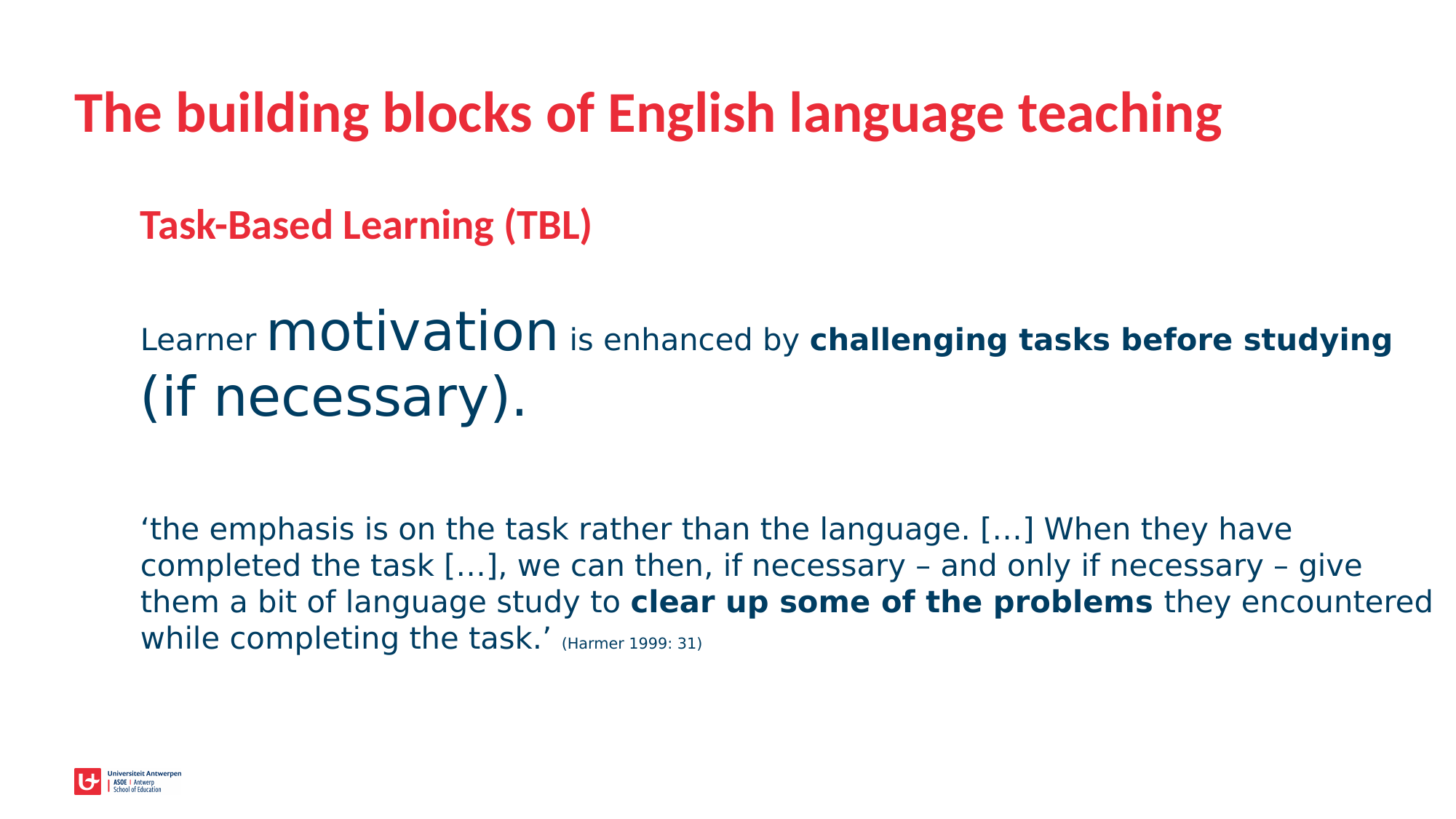

# The building blocks of English language teaching
Task-Based Learning (TBL)

Learner motivation is enhanced by challenging tasks before studying (if necessary).

‘the emphasis is on the task rather than the language. […] When they have completed the task […], we can then, if necessary – and only if necessary – give them a bit of language study to clear up some of the problems they encountered while completing the task.’ (Harmer 1999: 31)